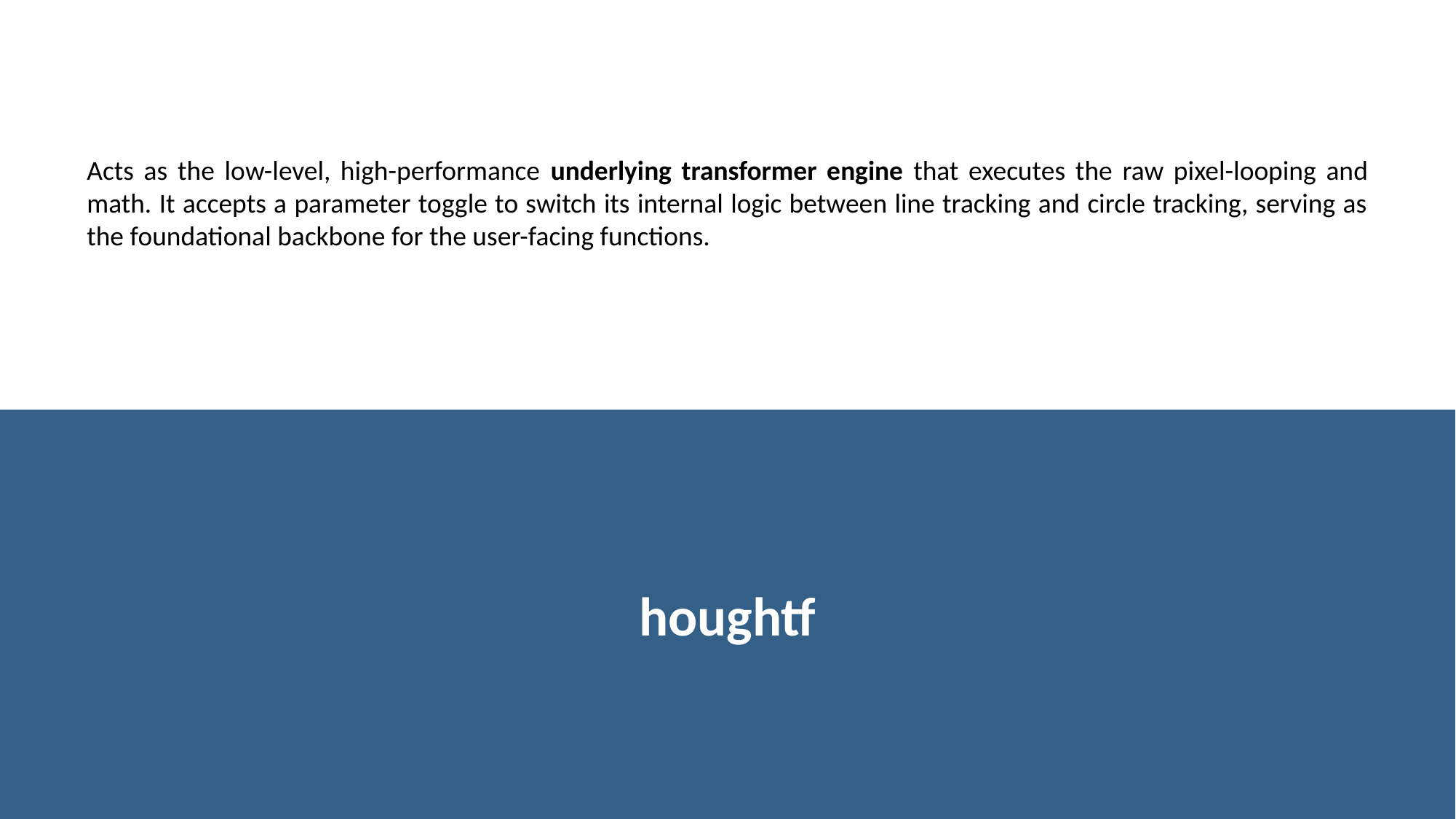

Acts as the low-level, high-performance underlying transformer engine that executes the raw pixel-looping and math. It accepts a parameter toggle to switch its internal logic between line tracking and circle tracking, serving as the foundational backbone for the user-facing functions.
houghtf